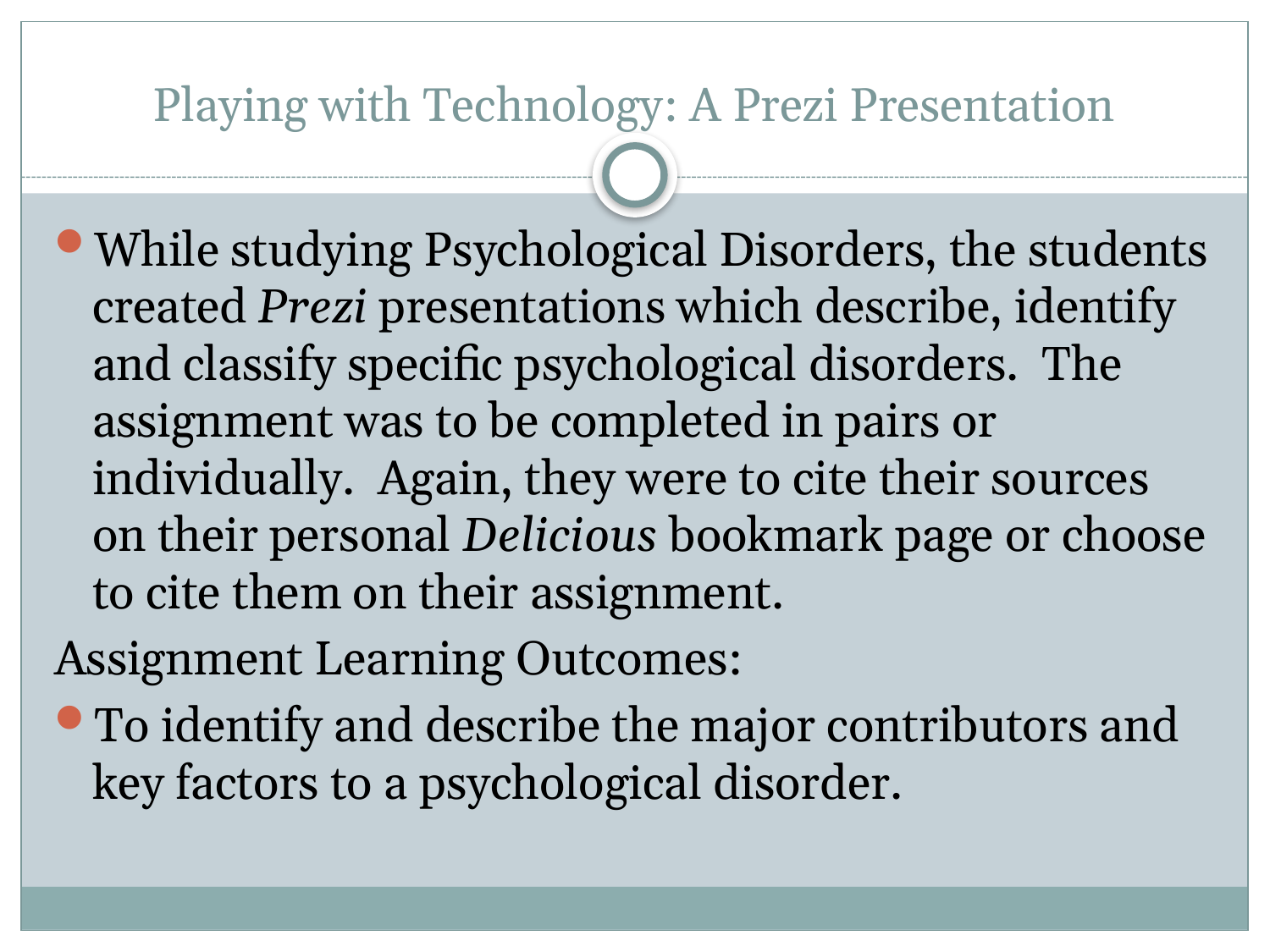

# Playing with Technology: A Prezi Presentation
While studying Psychological Disorders, the students created Prezi presentations which describe, identify and classify specific psychological disorders.  The assignment was to be completed in pairs or individually.  Again, they were to cite their sources on their personal Delicious bookmark page or choose to cite them on their assignment.
Assignment Learning Outcomes:
To identify and describe the major contributors and key factors to a psychological disorder.